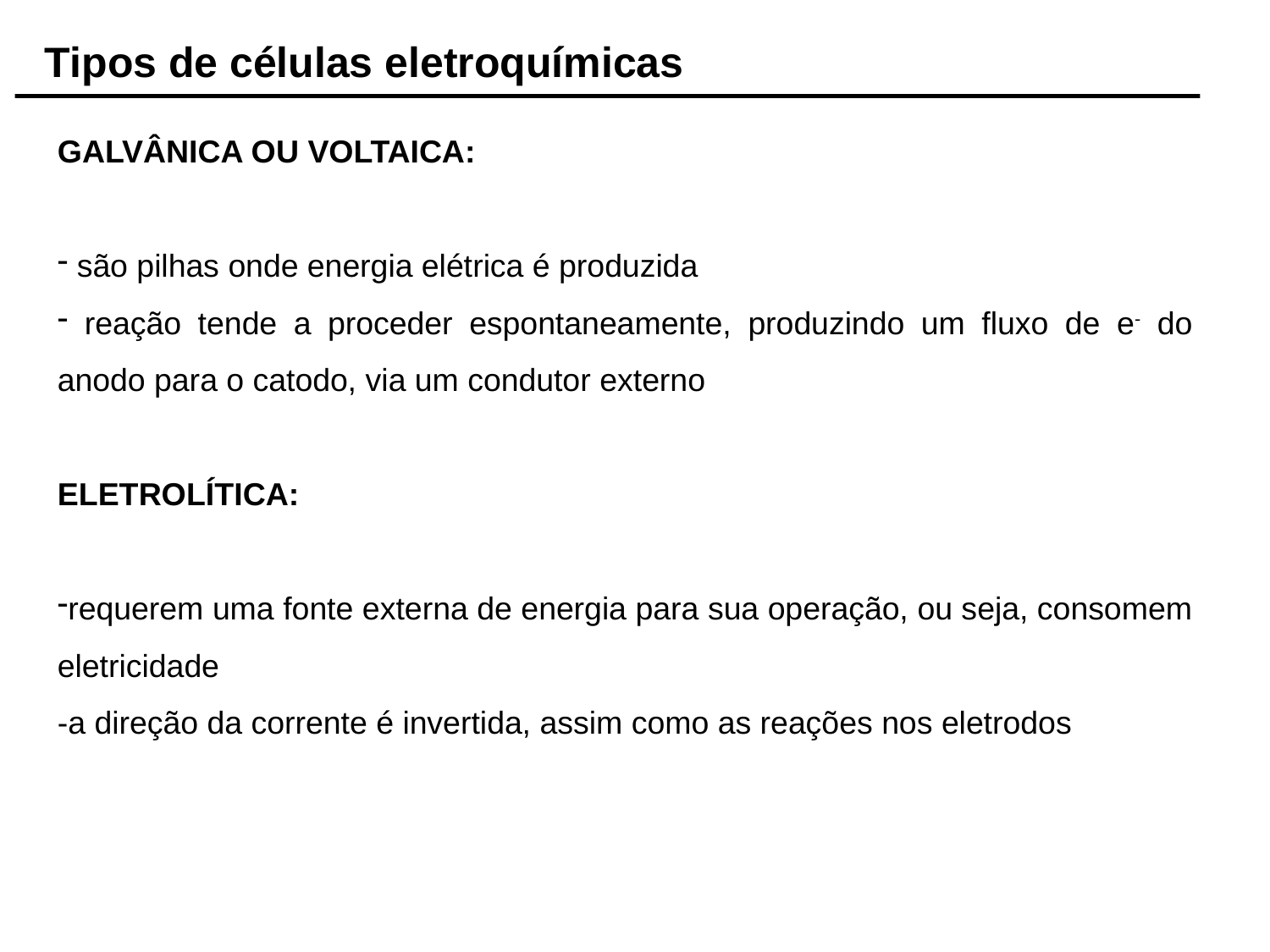

Tipos de células eletroquímicas

GALVÂNICA OU VOLTAICA:

 são pilhas onde energia elétrica é produzida
 reação tende a proceder espontaneamente, produzindo um fluxo de e- do anodo para o catodo, via um condutor externo

ELETROLÍTICA:

requerem uma fonte externa de energia para sua operação, ou seja, consomem eletricidade
-a direção da corrente é invertida, assim como as reações nos eletrodos